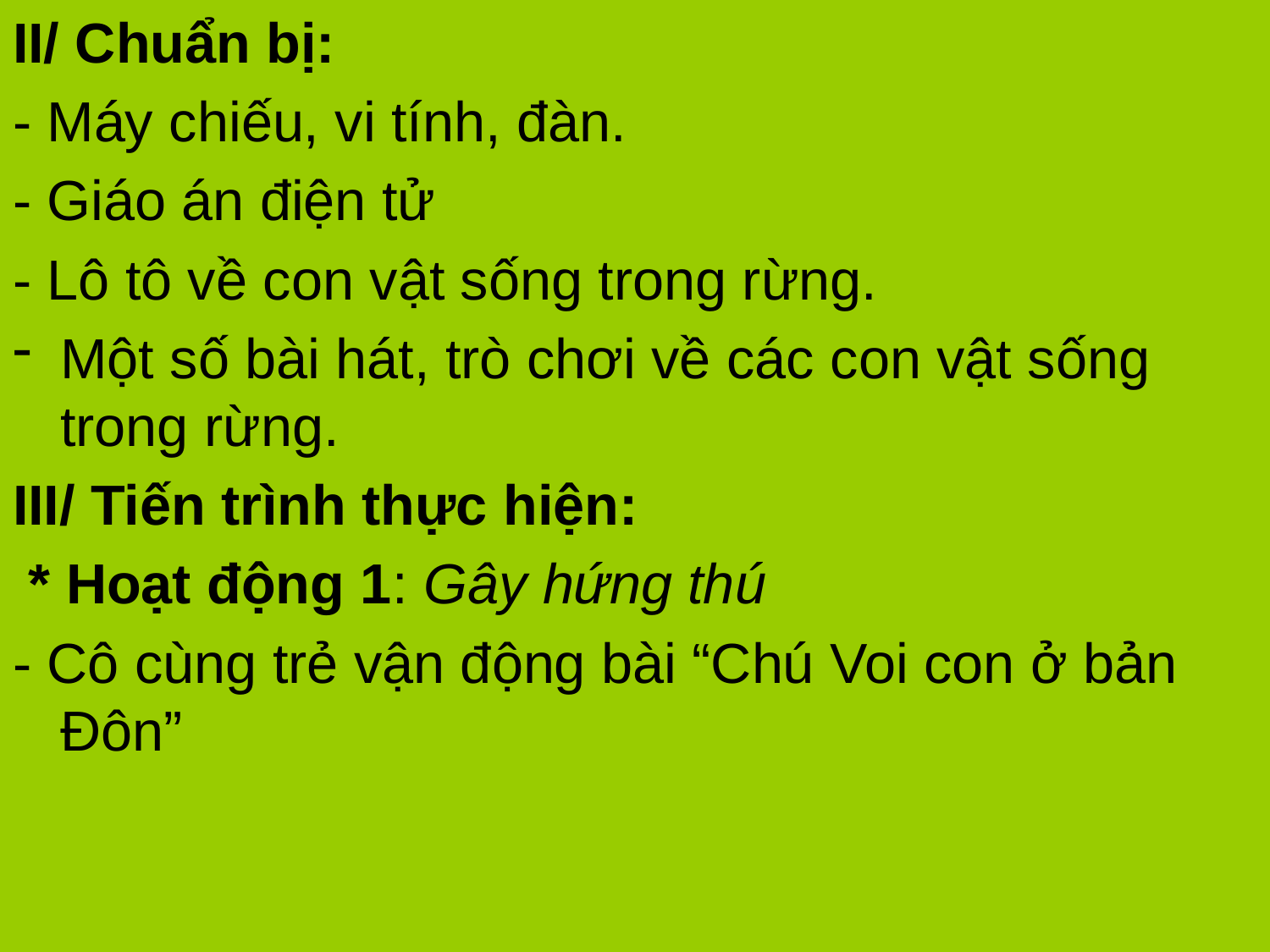

II/ Chuẩn bị:
- Máy chiếu, vi tính, đàn.
- Giáo án điện tử
- Lô tô về con vật sống trong rừng.
Một số bài hát, trò chơi về các con vật sống trong rừng.
III/ Tiến trình thực hiện:
 * Hoạt động 1: Gây hứng thú
- Cô cùng trẻ vận động bài “Chú Voi con ở bản Đôn”